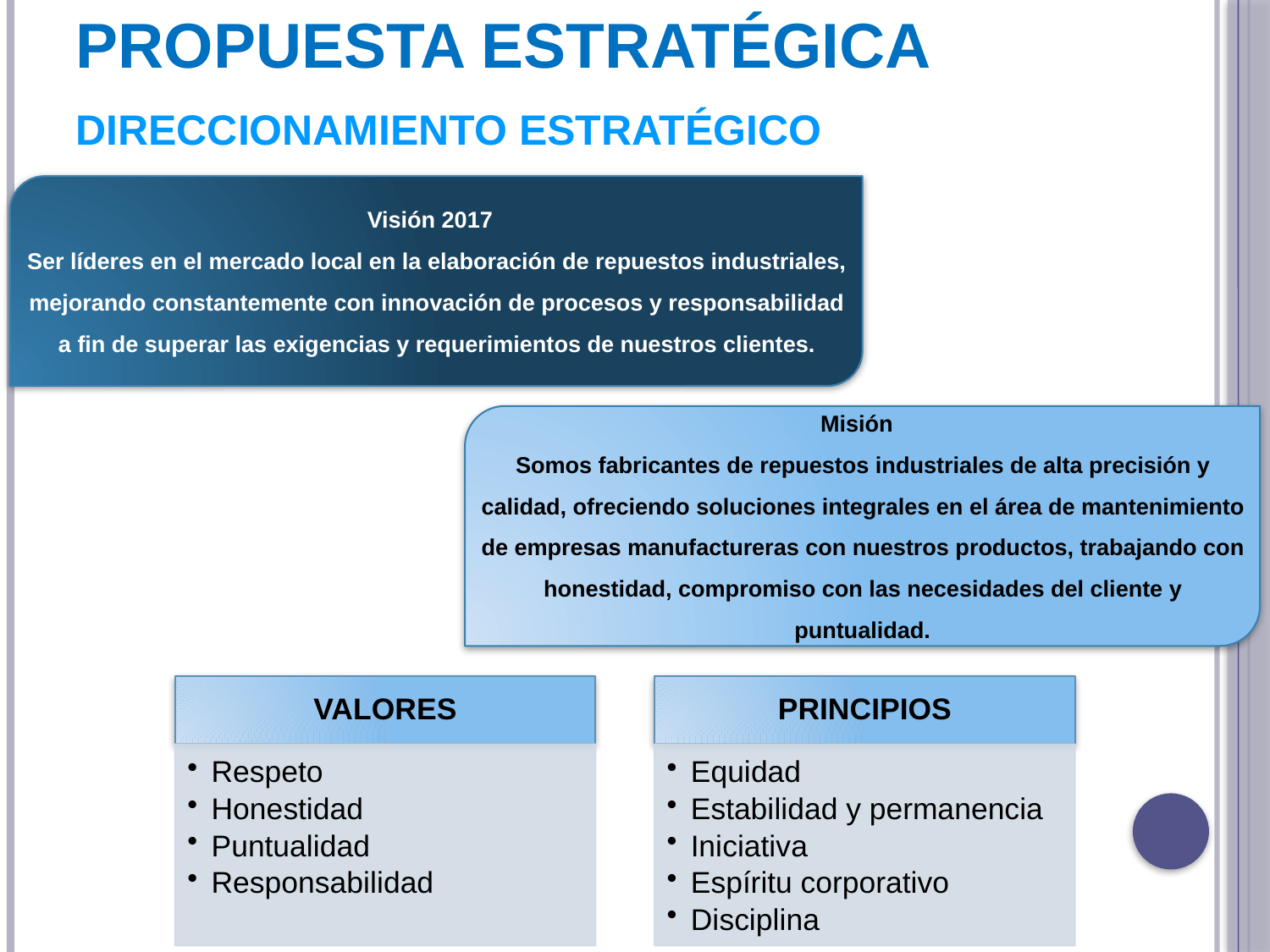

# PROPUESTA ESTRATÉGICA
DIRECCIONAMIENTO ESTRATÉGICO

Visión 2017
Ser líderes en el mercado local en la elaboración de repuestos industriales, mejorando constantemente con innovación de procesos y responsabilidad a fin de superar las exigencias y requerimientos de nuestros clientes.

Misión
Somos fabricantes de repuestos industriales de alta precisión y calidad, ofreciendo soluciones integrales en el área de mantenimiento de empresas manufactureras con nuestros productos, trabajando con honestidad, compromiso con las necesidades del cliente y puntualidad.

VALORES
Respeto
Honestidad
Puntualidad
Responsabilidad
PRINCIPIOS
Equidad
Estabilidad y permanencia
Iniciativa
Espíritu corporativo
Disciplina